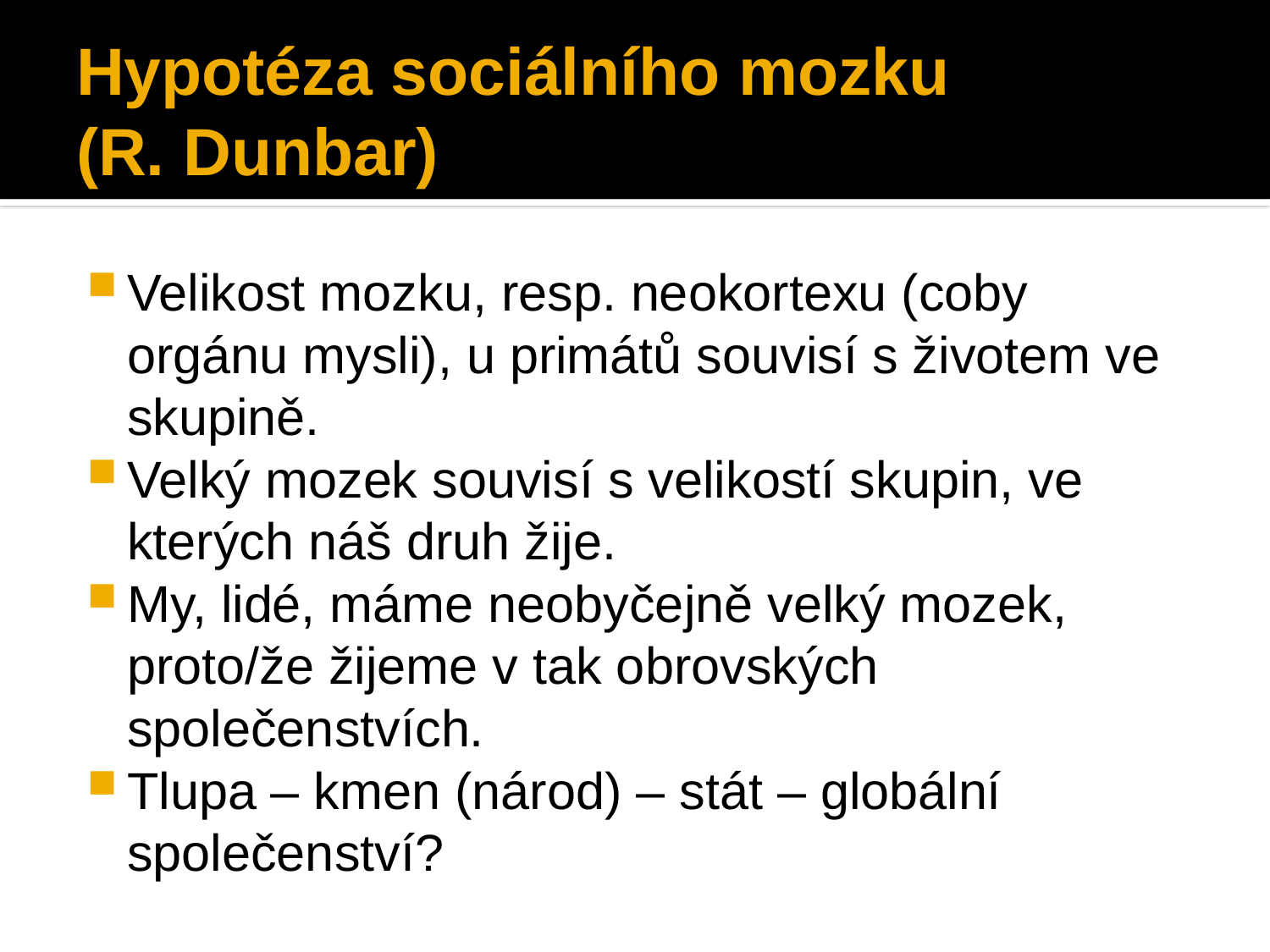

# Hypotéza sociálního mozku (R. Dunbar)
Velikost mozku, resp. neokortexu (coby orgánu mysli), u primátů souvisí s životem ve skupině.
Velký mozek souvisí s velikostí skupin, ve kterých náš druh žije.
My, lidé, máme neobyčejně velký mozek, proto/že žijeme v tak obrovských společenstvích.
Tlupa – kmen (národ) – stát – globální společenství?